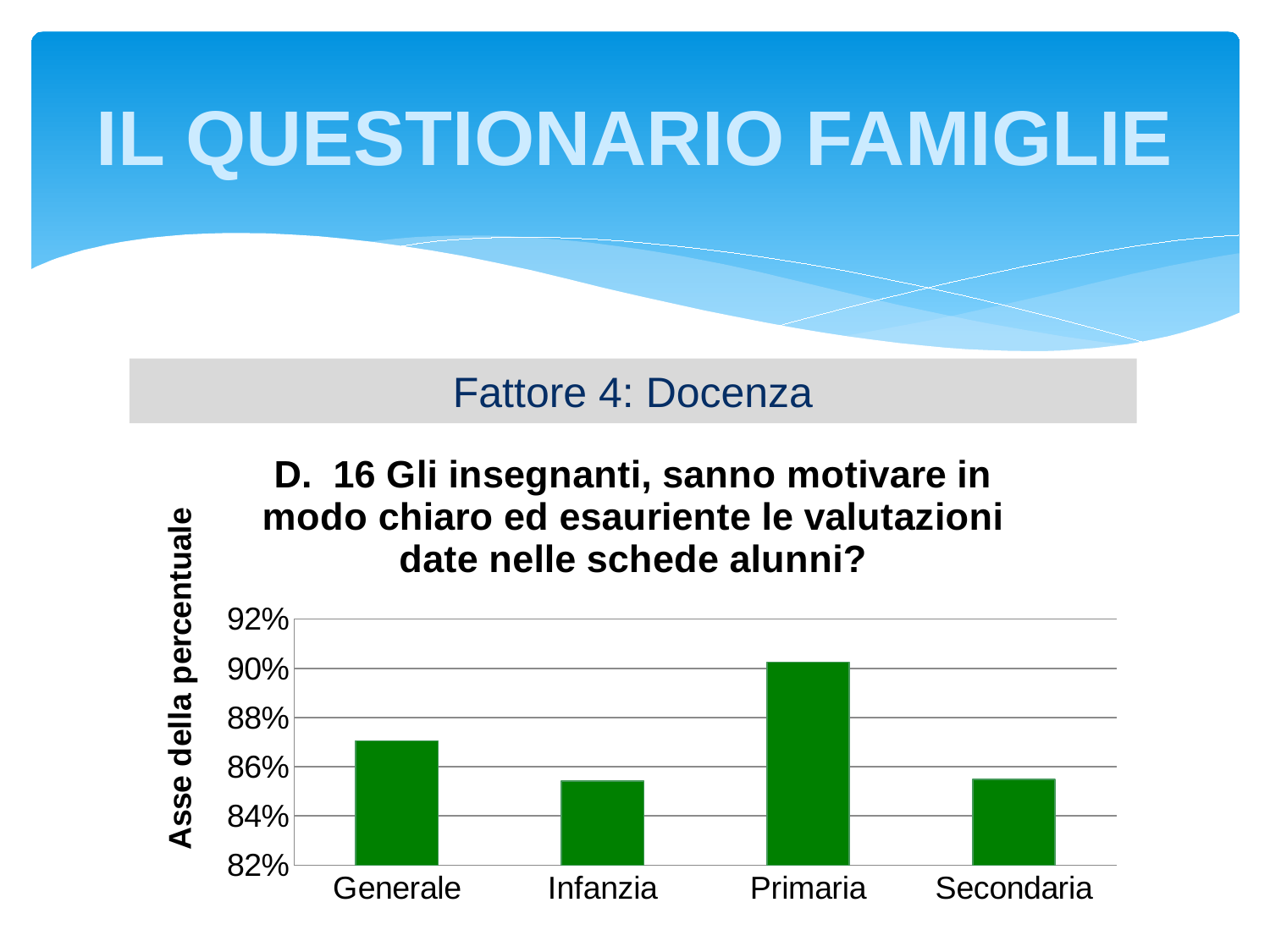

# IL QUESTIONARIO FAMIGLIE
Fattore 4: Docenza

### Chart: D.  16 Gli insegnanti, sanno motivare in modo chiaro ed esauriente le valutazioni date nelle schede alunni?

| Category | Media perc. |
|---|---|
| Generale | 0.8704 |
| Infanzia | 0.8542 |
| Primaria | 0.9024 |
| Secondaria | 0.8548 |